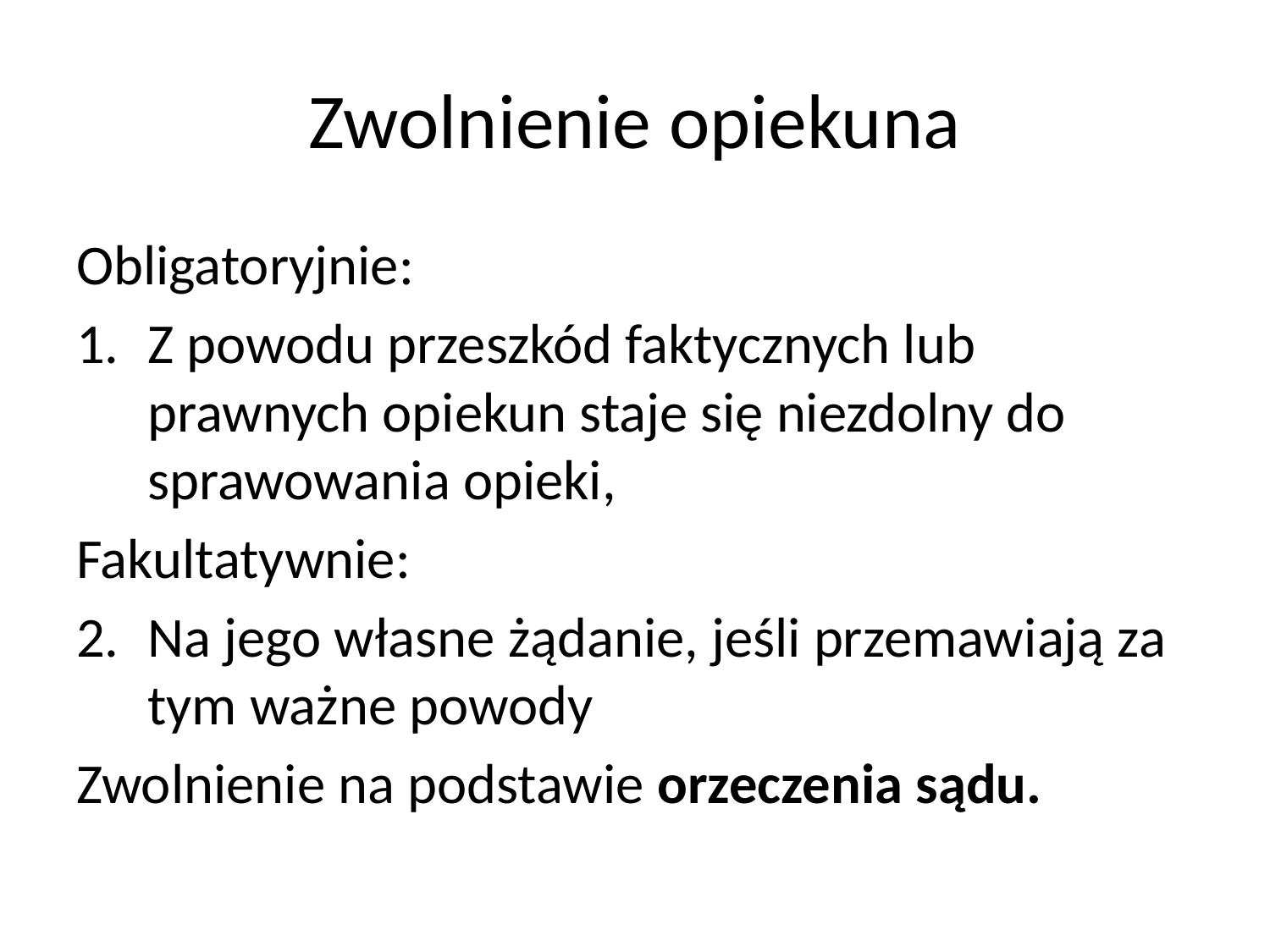

# Zwolnienie opiekuna
Obligatoryjnie:
Z powodu przeszkód faktycznych lub prawnych opiekun staje się niezdolny do sprawowania opieki,
Fakultatywnie:
Na jego własne żądanie, jeśli przemawiają za tym ważne powody
Zwolnienie na podstawie orzeczenia sądu.